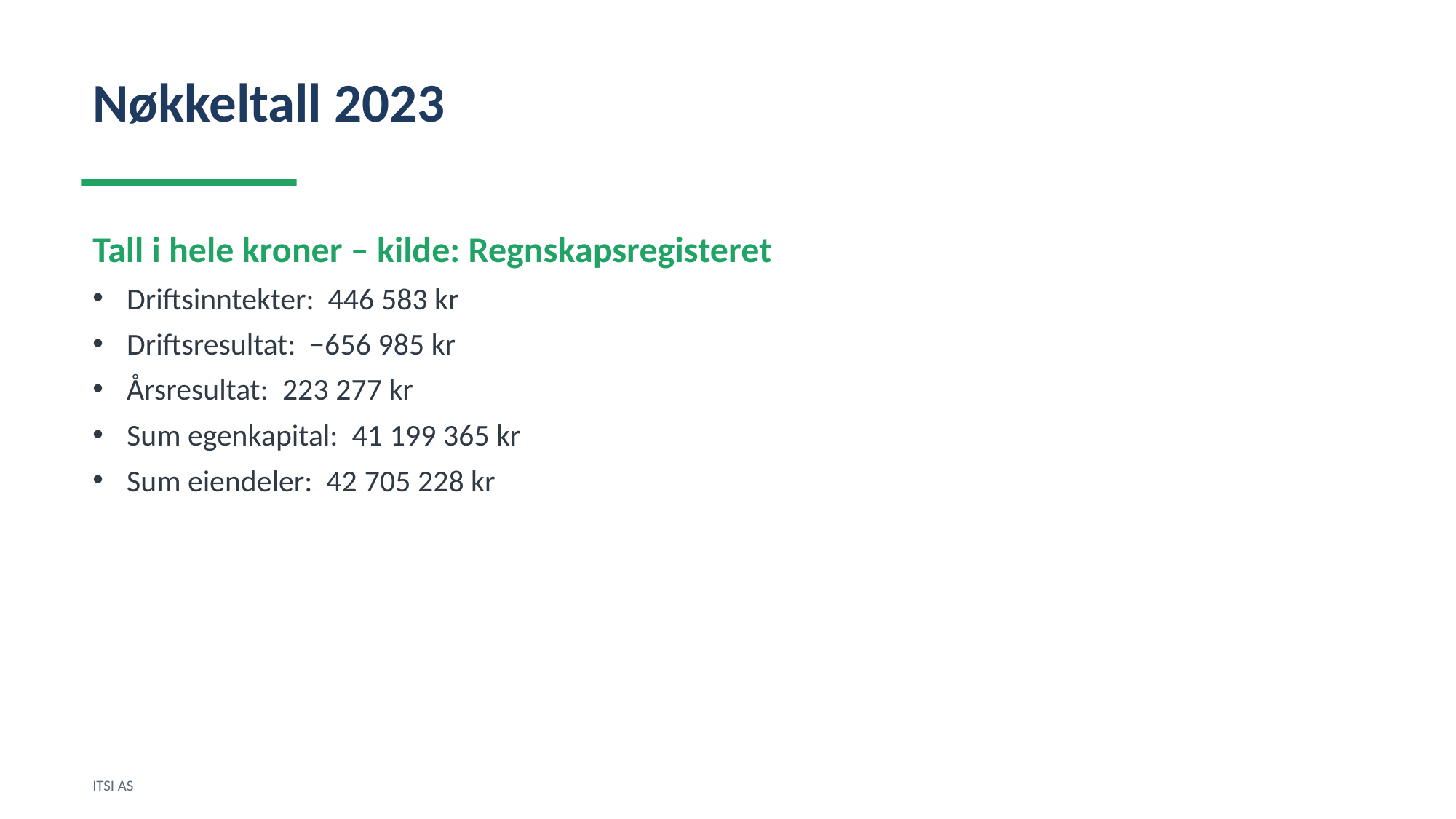

Nøkkeltall 2023

Tall i hele kroner – kilde: Regnskapsregisteret
Driftsinntekter:  446 583 kr
Driftsresultat:  −656 985 kr
Årsresultat:  223 277 kr
Sum egenkapital:  41 199 365 kr
Sum eiendeler:  42 705 228 kr
ITSI AS